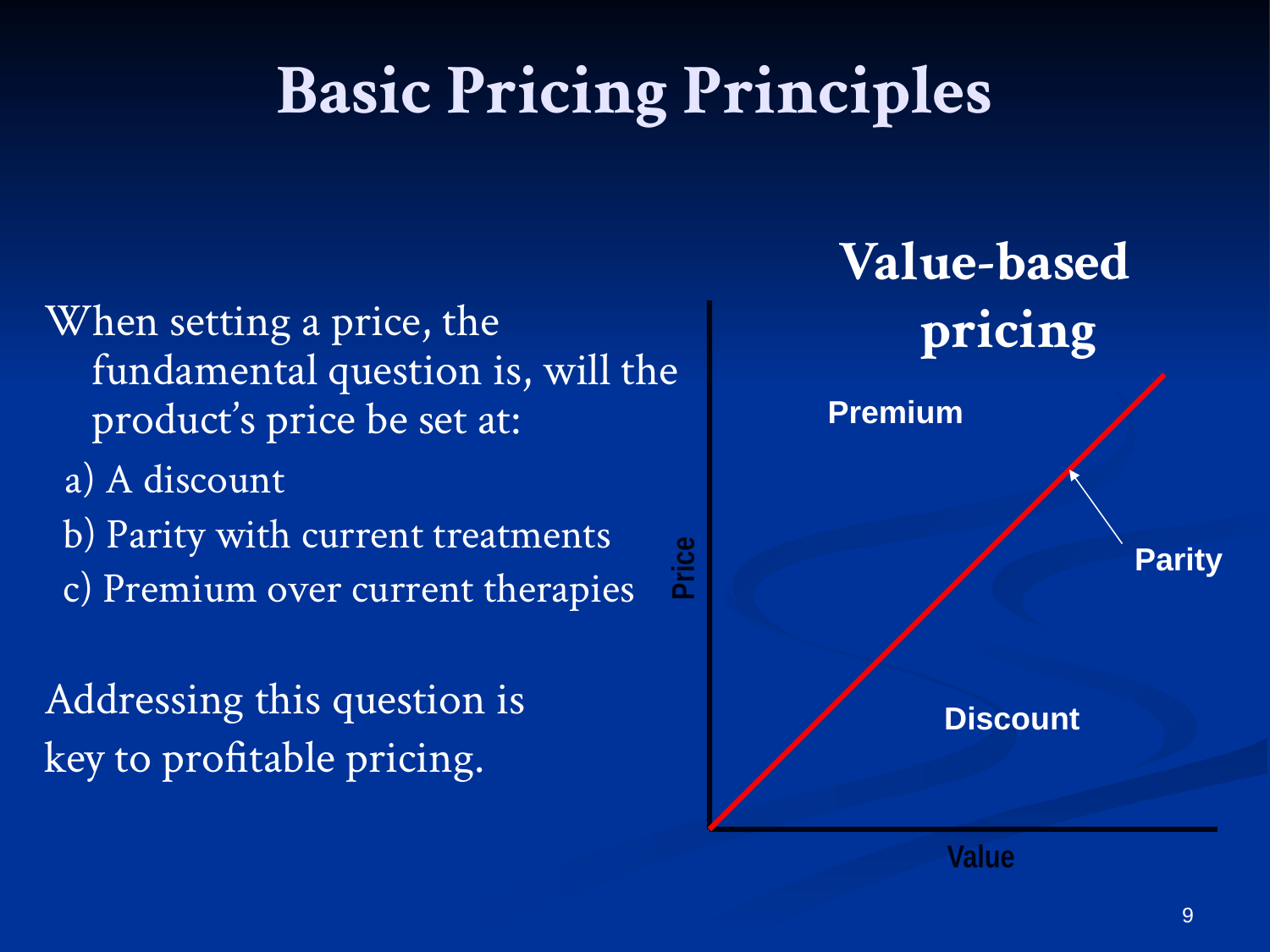

# Basic Pricing Principles
Value-based pricing
When setting a price, the fundamental question is, will the product’s price be set at:
  a) A discount
  b) Parity with current treatments
  c) Premium over current therapies

Addressing this question is
key to profitable pricing.

Premium
Price

Parity
Discount

Value
9